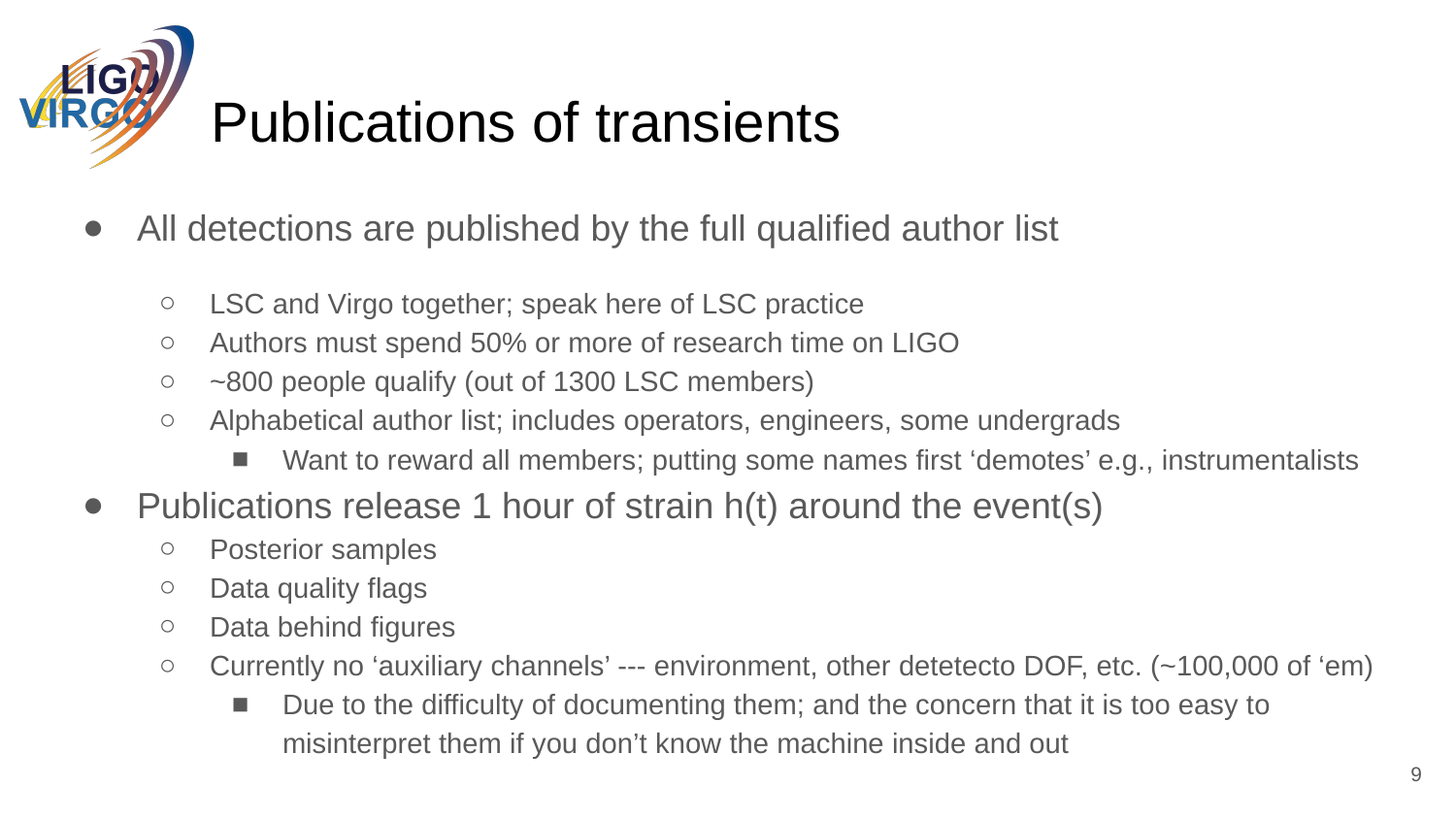

# Publications of transients
All detections are published by the full qualified author list
LSC and Virgo together; speak here of LSC practice
Authors must spend 50% or more of research time on LIGO
~800 people qualify (out of 1300 LSC members)
Alphabetical author list; includes operators, engineers, some undergrads
Want to reward all members; putting some names first ‘demotes’ e.g., instrumentalists
Publications release 1 hour of strain h(t) around the event(s)
Posterior samples
Data quality flags
Data behind figures
Currently no ‘auxiliary channels’ --- environment, other detetecto DOF, etc. (~100,000 of ‘em)
Due to the difficulty of documenting them; and the concern that it is too easy to misinterpret them if you don’t know the machine inside and out
9